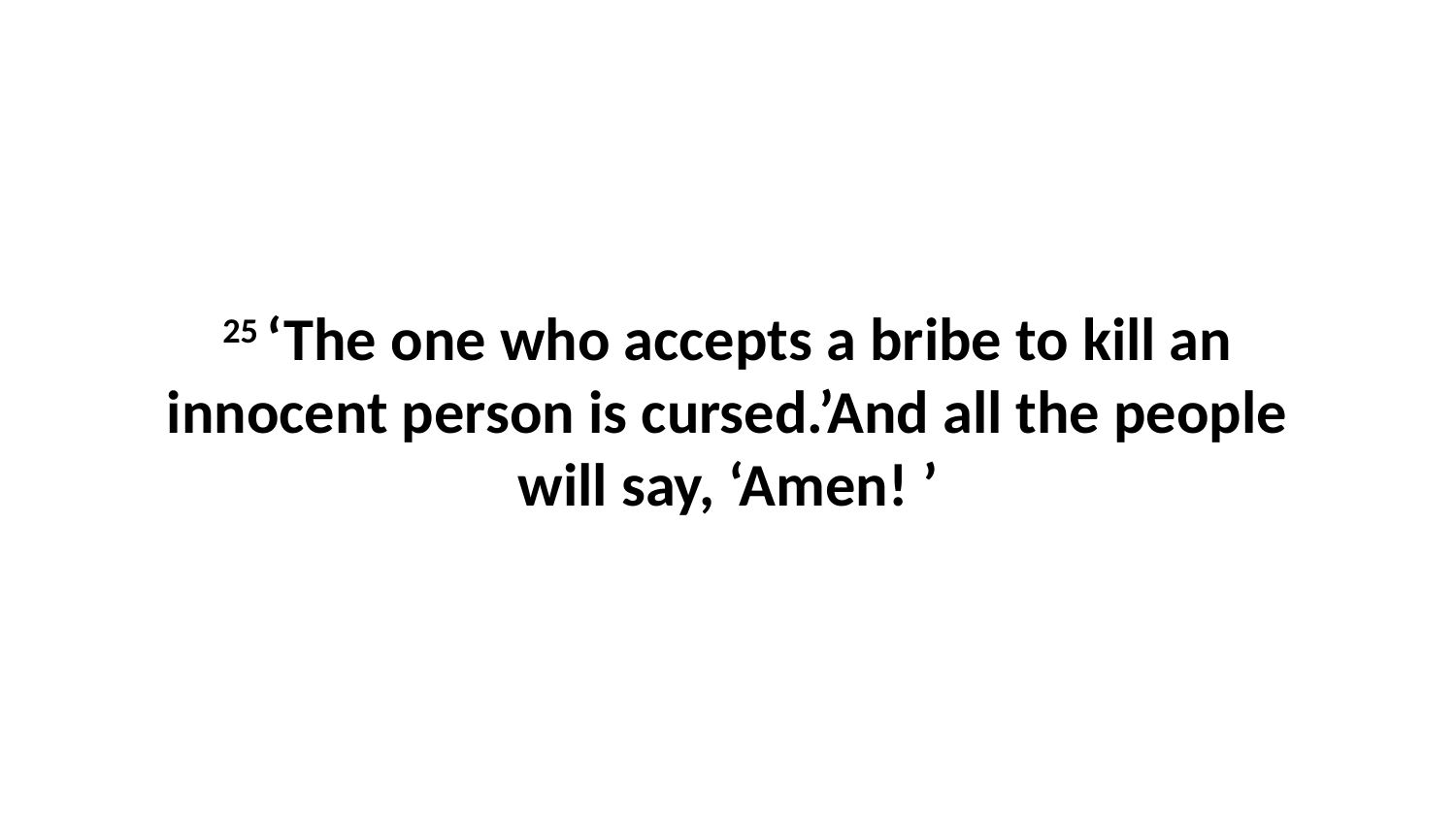

25 ‘The one who accepts a bribe to kill an innocent person is cursed.’And all the people will say, ‘Amen! ’